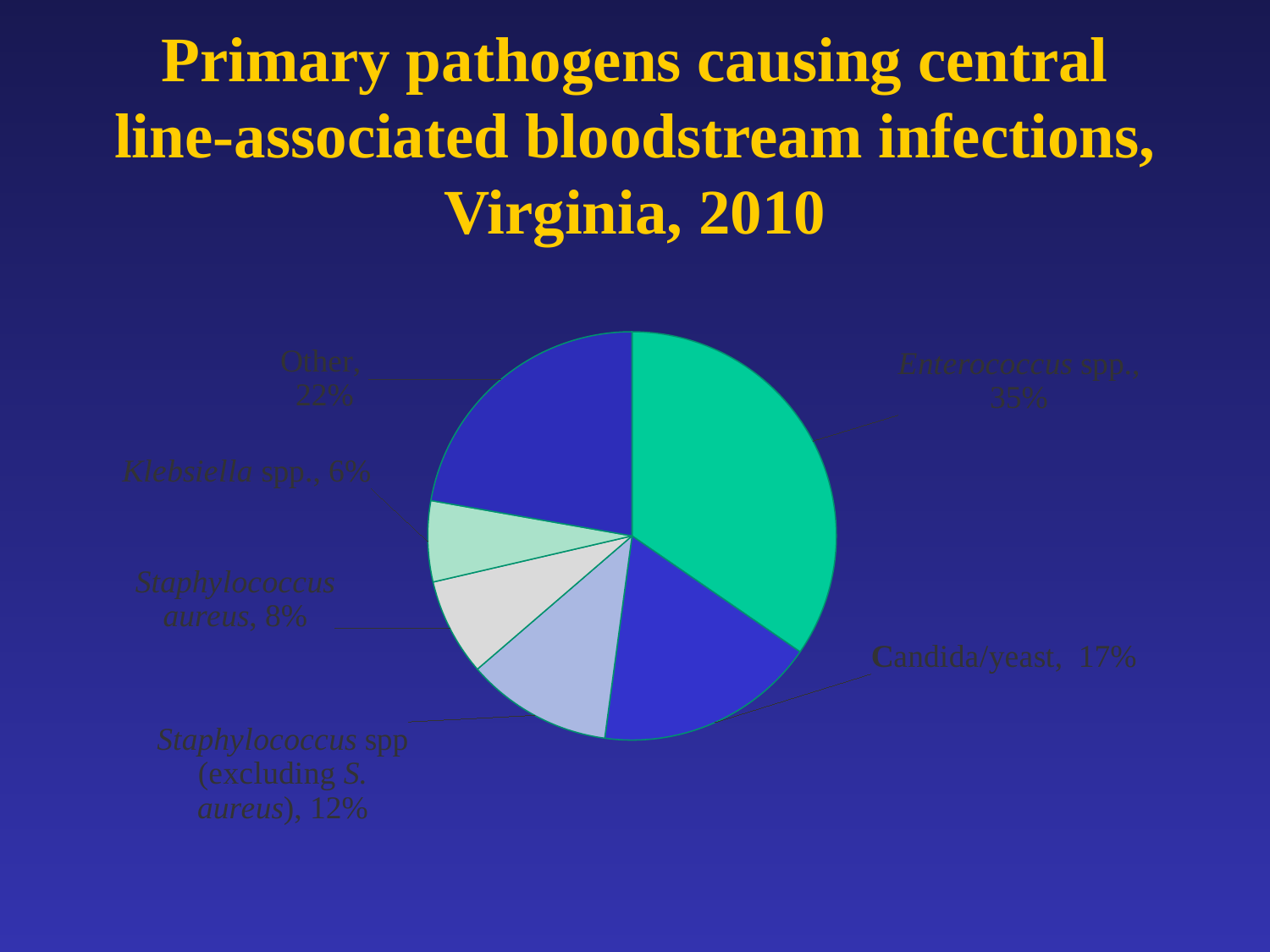

# Primary pathogens causing central line-associated bloodstream infections, Virginia, 2010

### Chart

| Category |  |
|---|---|
| Enterococcus spp. | 81.0 |
| Candida/yeast | 41.0 |
| Staphylococcus spp. | 27.0 |
| Staphylococcus aureus | 18.0 |
| Klebsiella spp. | 15.0 |
| Other | 52.0 |